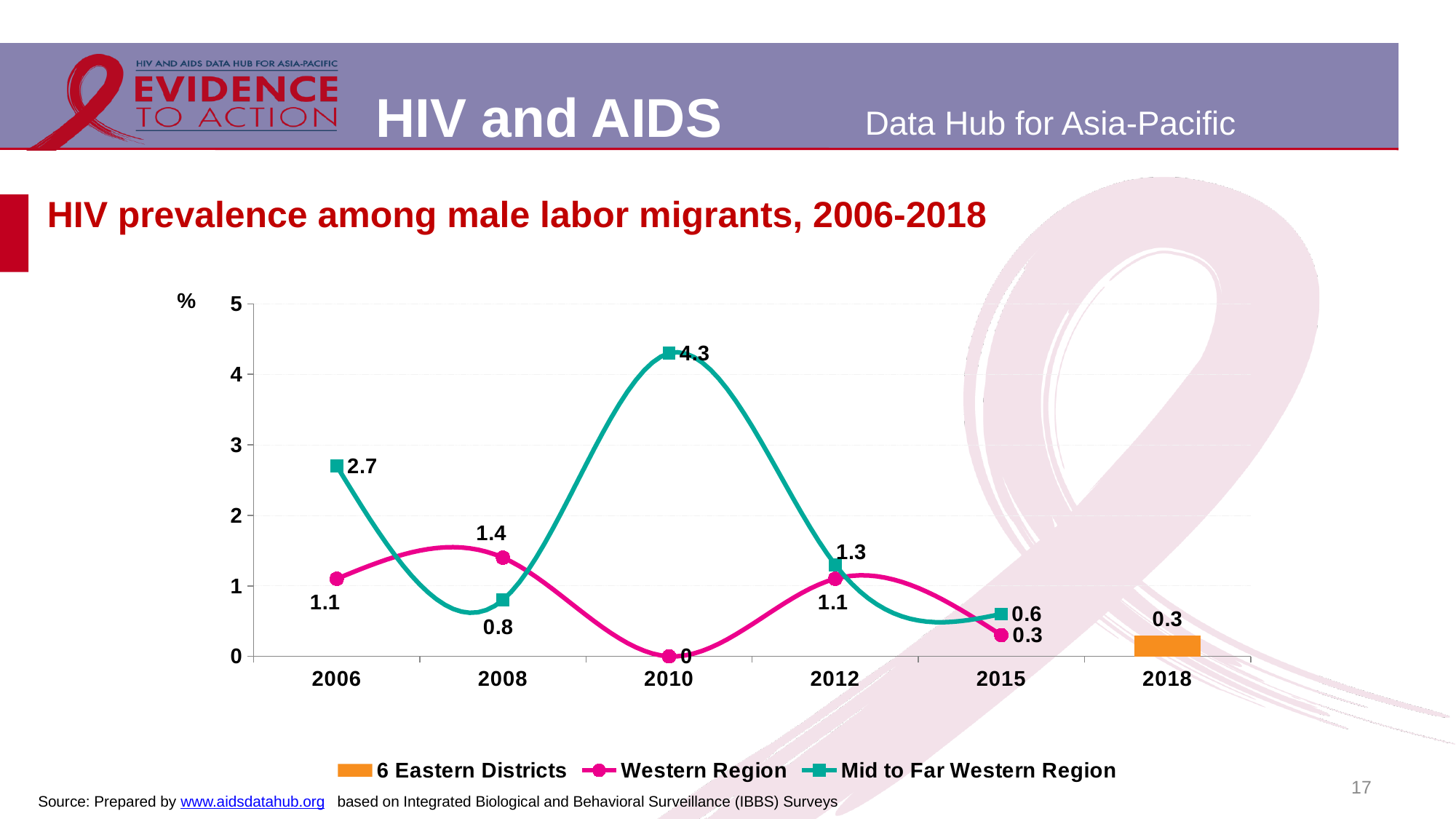

# HIV prevalence among male labor migrants, 2006-2018

### Chart

| Category | 6 Eastern Districts | Western Region | Mid to Far Western Region |
|---|---|---|---|
| 2006 | None | 1.1 | 2.7 |
| 2008 | None | 1.4 | 0.8 |
| 2010 | None | 0.0 | 4.3 |
| 2012 | None | 1.1 | 1.3 |
| 2015 | None | 0.3 | 0.6 |
| 2018 | 0.3 | None | None |
17
Source: Prepared by www.aidsdatahub.org   based on Integrated Biological and Behavioral Surveillance (IBBS) Surveys